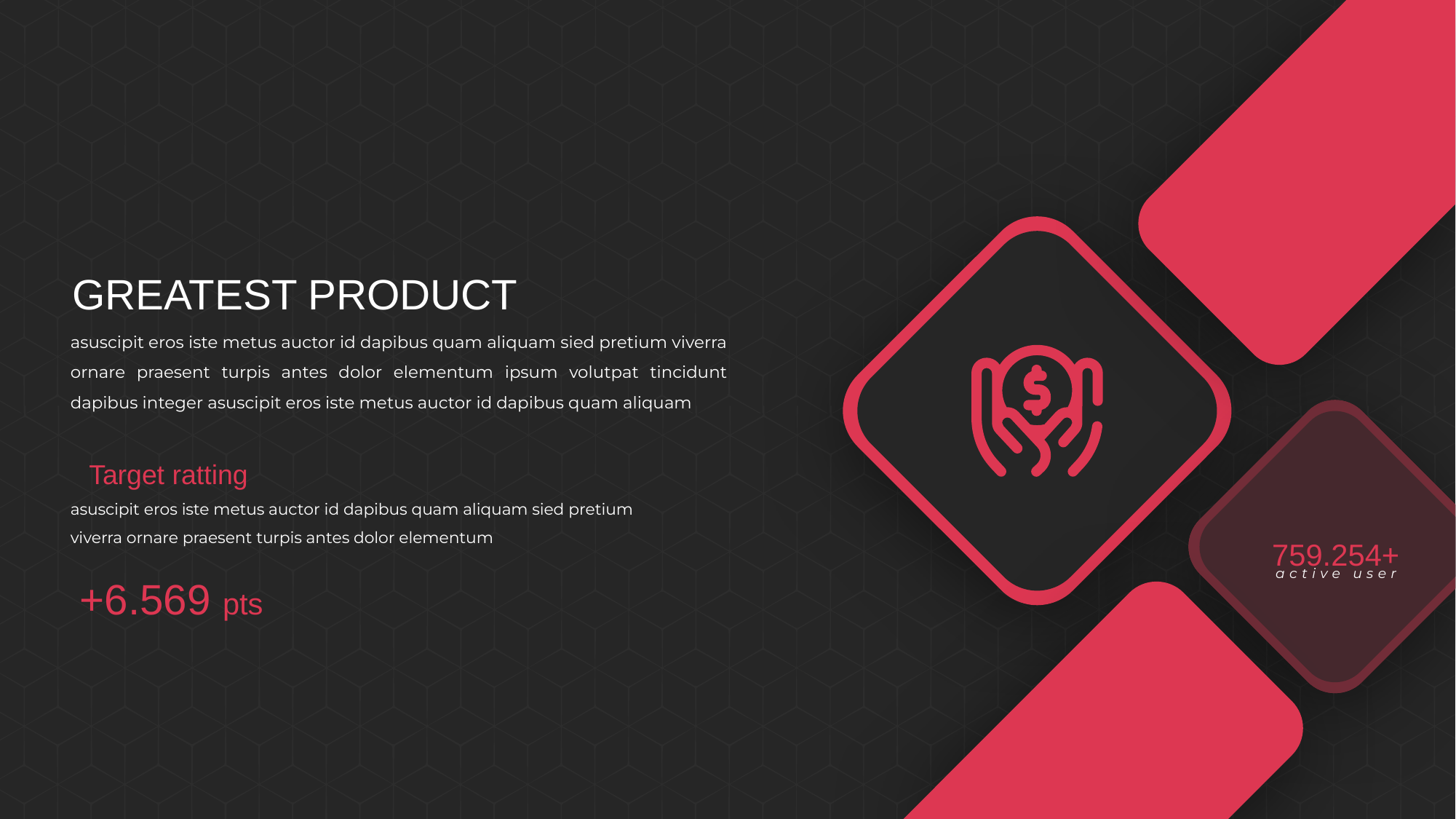

GREATEST PRODUCT

asuscipit eros iste metus auctor id dapibus quam aliquam sied pretium viverra ornare praesent turpis antes dolor elementum ipsum volutpat tincidunt dapibus integer asuscipit eros iste metus auctor id dapibus quam aliquam

Target ratting
asuscipit eros iste metus auctor id dapibus quam aliquam sied pretium viverra ornare praesent turpis antes dolor elementum
759.254+
active user
+6.569 pts